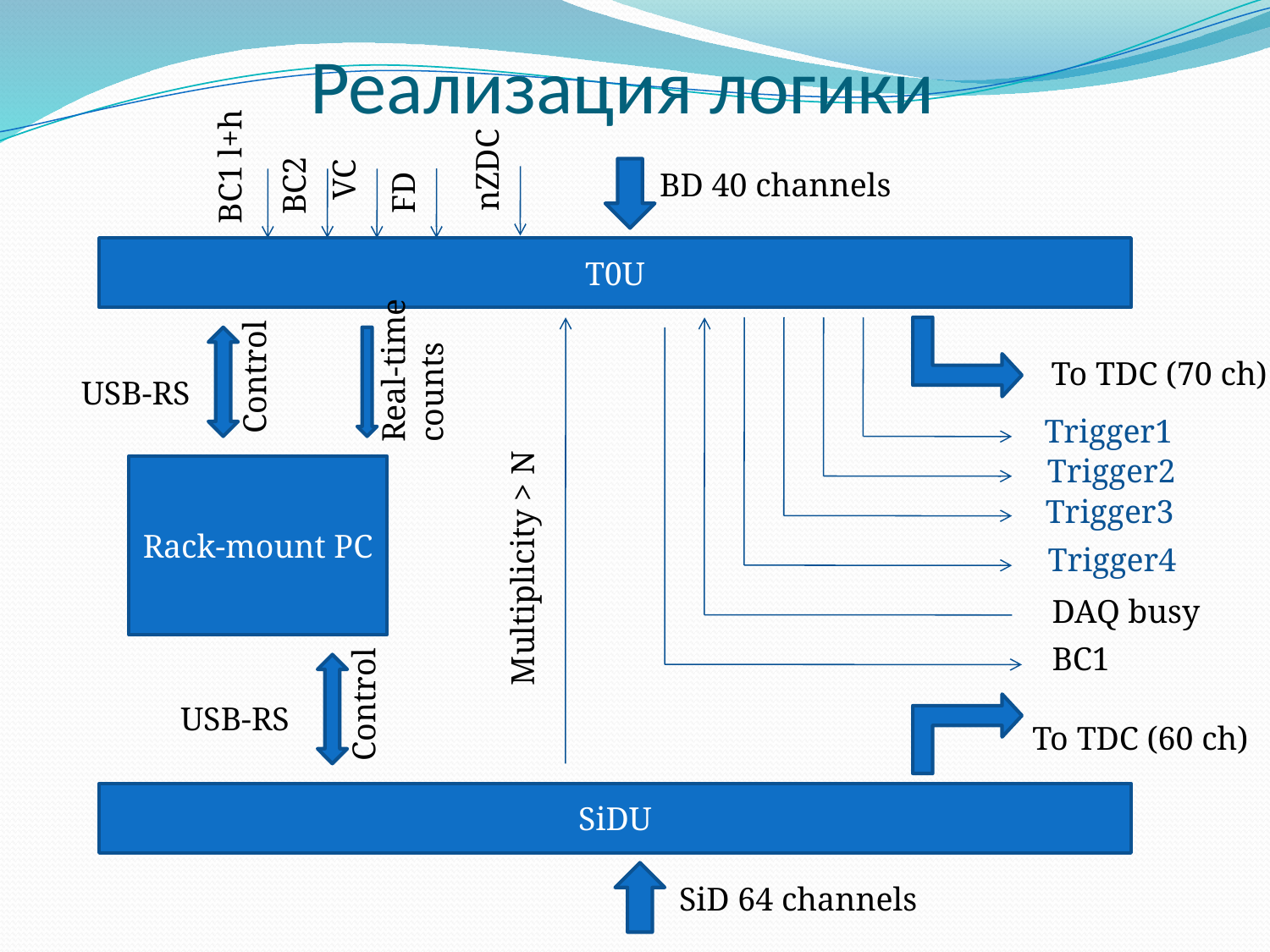

# Реализация логики
BC1 l+h
nZDC
BC2
VC

BD 40 channels
FD
T0U

Real-time
counts

Control

To TDC (70 ch)
USB-RS
Trigger1
Trigger2
Rack-mount PC
Multiplicity > N
Trigger3
Trigger4
DAQ busy
BC1

Control

USB-RS
To TDC (60 ch)
SiDU

SiD 64 channels